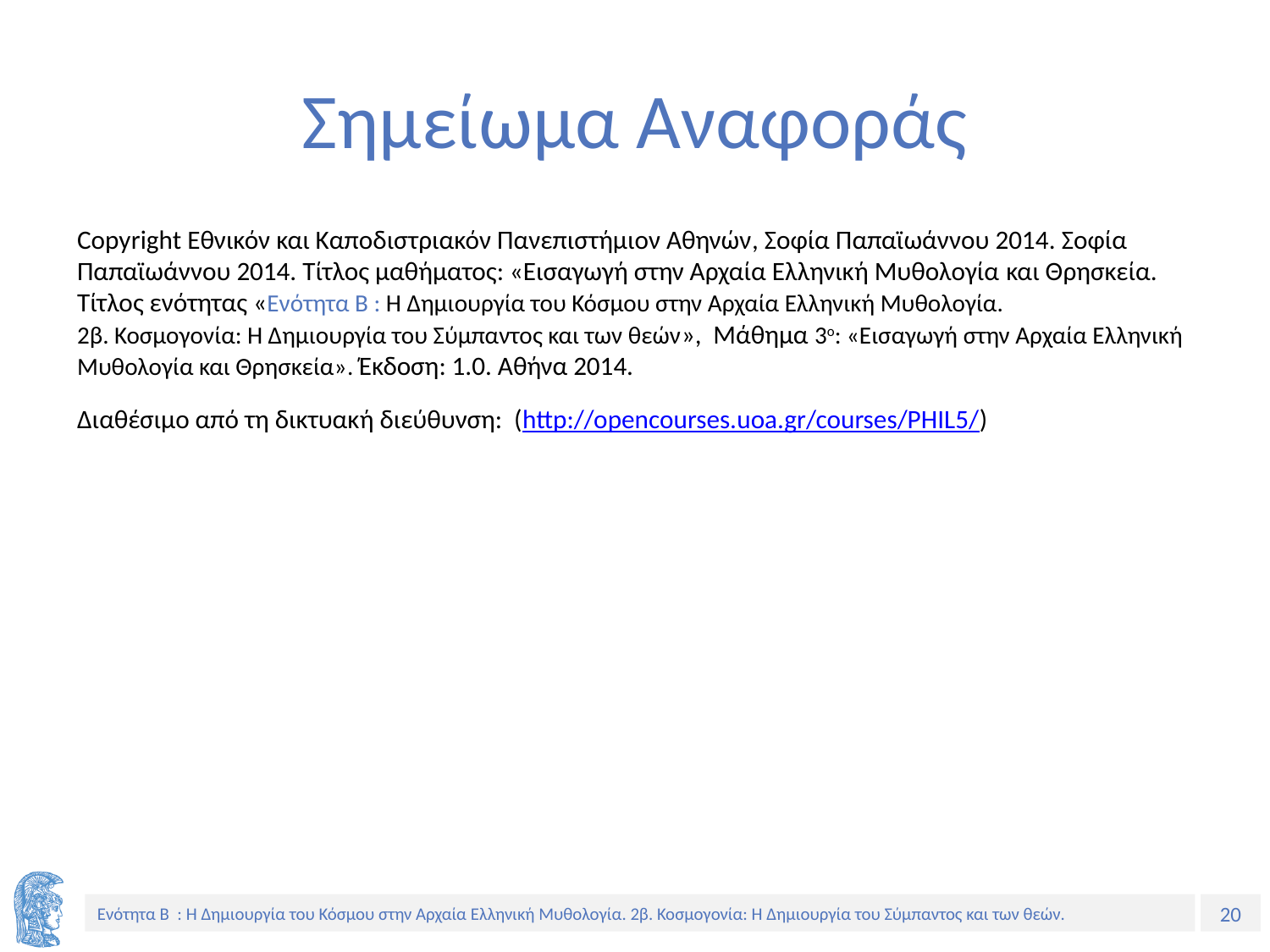

# Σημείωμα Αναφοράς
Copyright Εθνικόν και Καποδιστριακόν Πανεπιστήμιον Αθηνών, Σοφία Παπαϊωάννου 2014. Σοφία Παπαϊωάννου 2014. Τίτλος μαθήματος: «Εισαγωγή στην Αρχαία Ελληνική Μυθολογία και Θρησκεία. Τίτλος ενότητας «Ενότητα B : Η Δημιουργία του Κόσμου στην Αρχαία Ελληνική Μυθολογία.
2β. Κοσμογονία: Η Δημιουργία του Σύμπαντος και των θεών»,  Μάθημα 3ο: «Εισαγωγή στην Αρχαία Ελληνική Μυθολογία και Θρησκεία». Έκδοση: 1.0. Αθήνα 2014.
Διαθέσιμο από τη δικτυακή διεύθυνση:  (http://opencourses.uoa.gr/courses/PHIL5/)